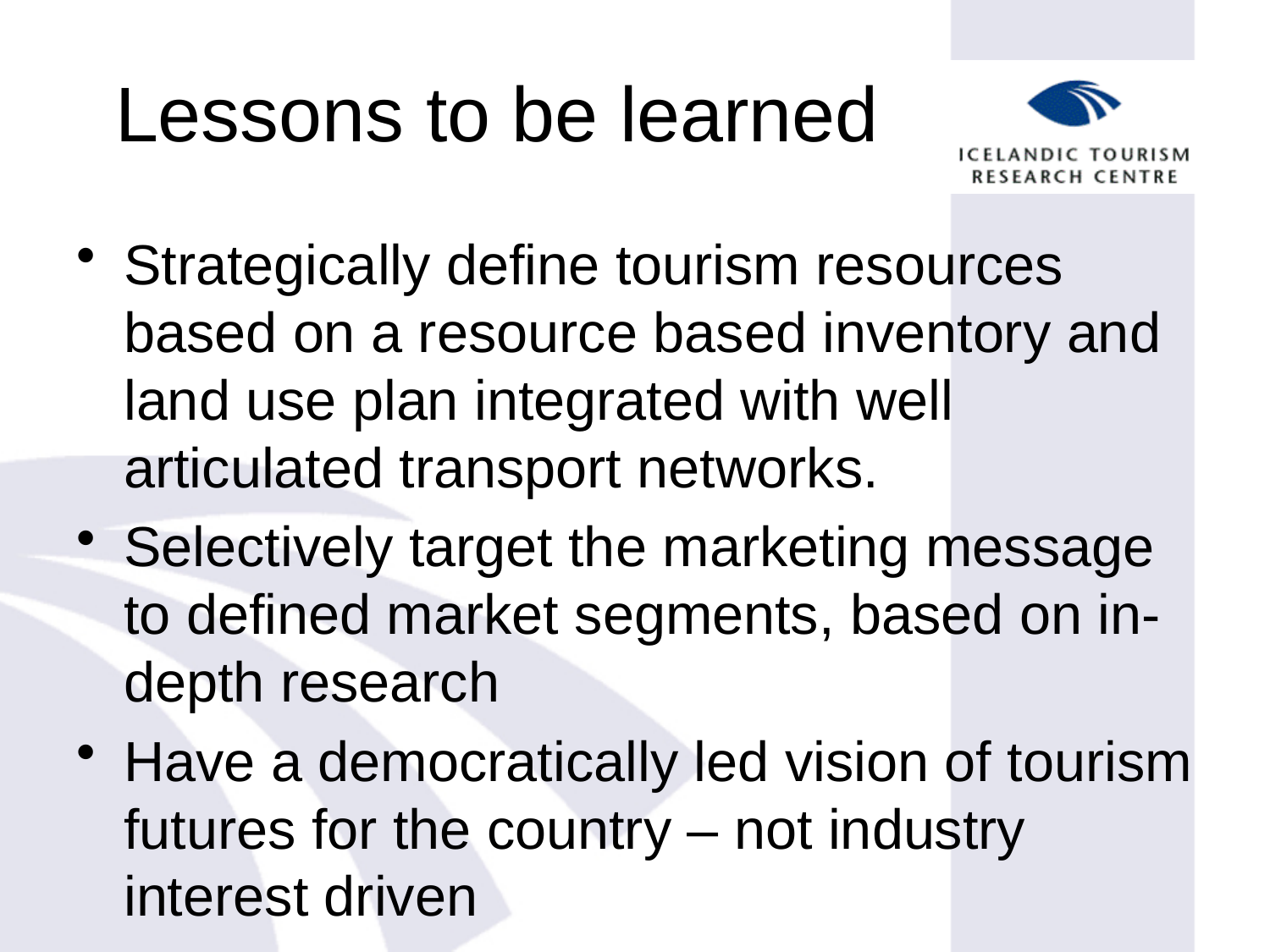

# Lessons to be learned
Strategically define tourism resources based on a resource based inventory and land use plan integrated with well articulated transport networks.
Selectively target the marketing message to defined market segments, based on in-depth research
Have a democratically led vision of tourism futures for the country – not industry interest driven